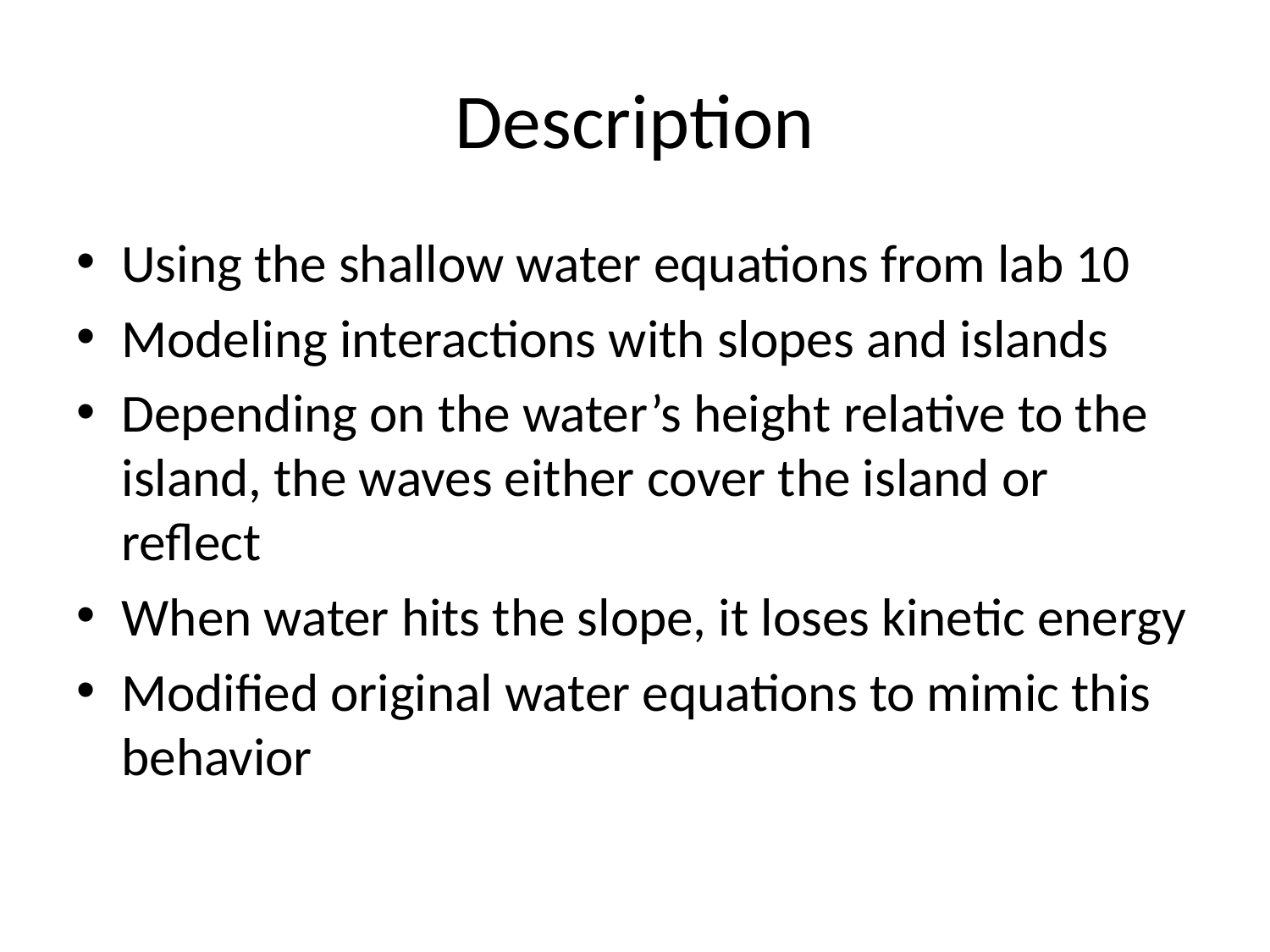

# Description
Using the shallow water equations from lab 10
Modeling interactions with slopes and islands
Depending on the water’s height relative to the island, the waves either cover the island or reflect
When water hits the slope, it loses kinetic energy
Modified original water equations to mimic this behavior